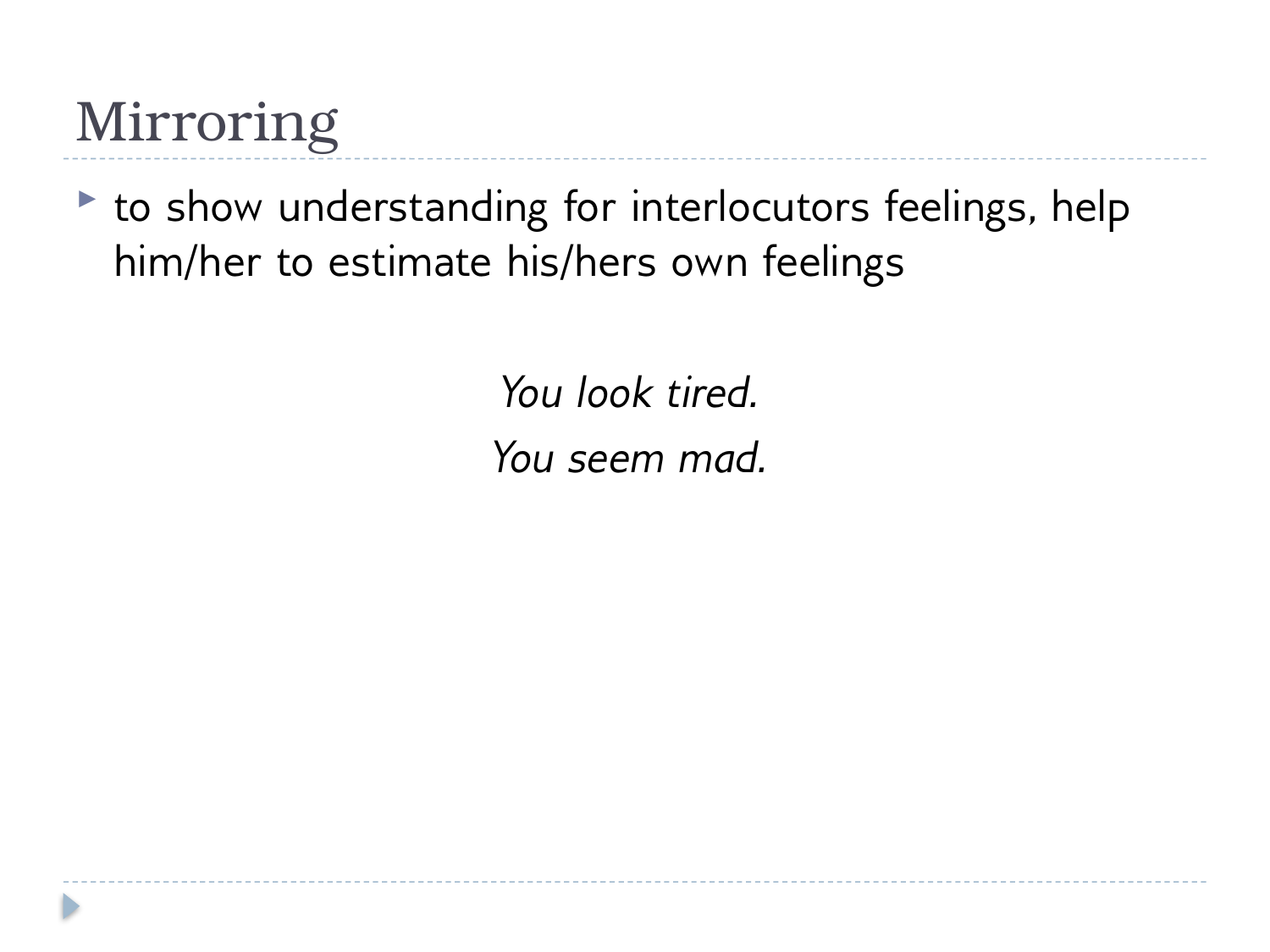

# Mirroring
to show understanding for interlocutors feelings, help him/her to estimate his/hers own feelings

You look tired.
You seem mad.